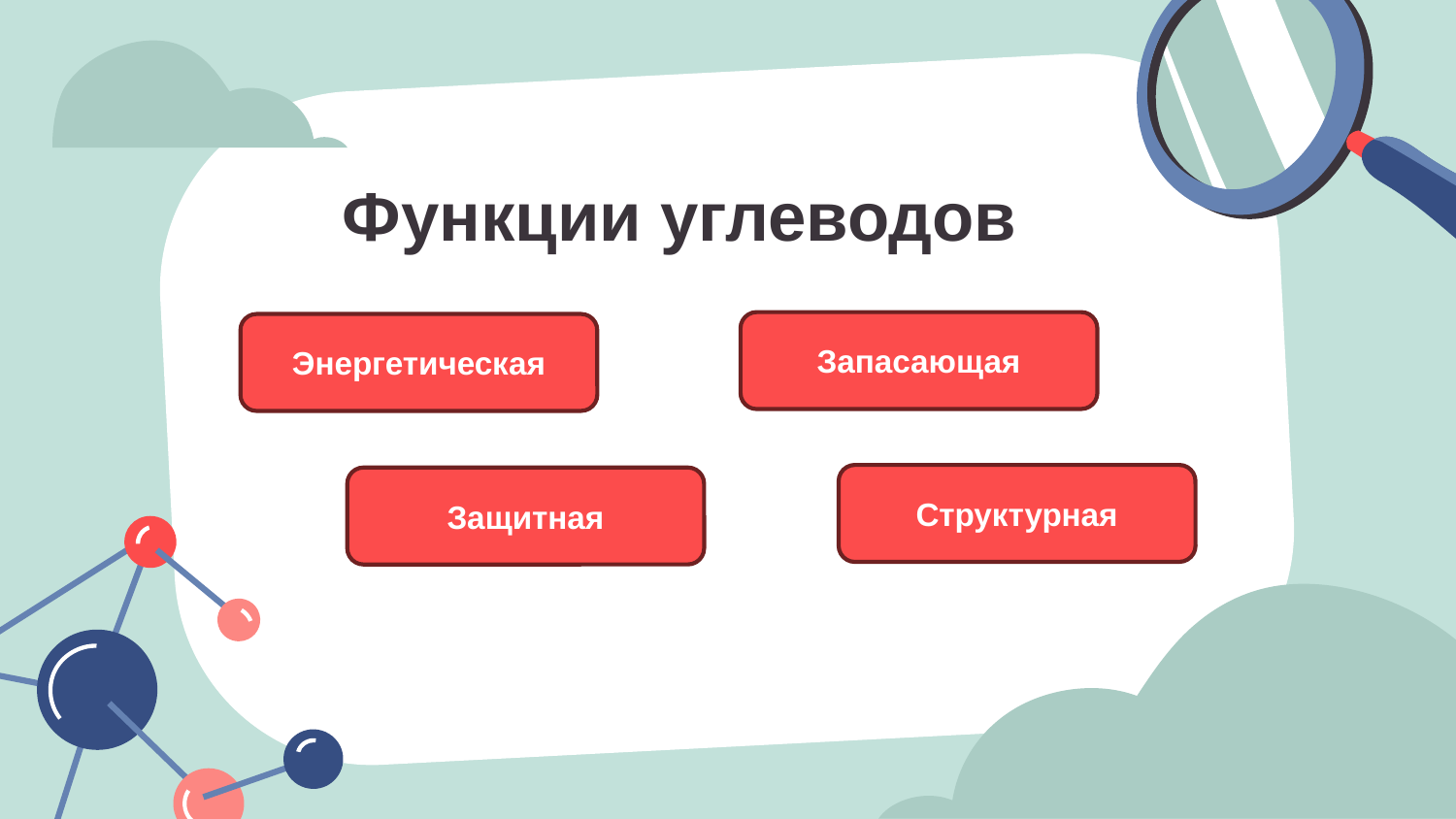

# Функции углеводов
Запасающая
Энергетическая
Структурная
Защитная